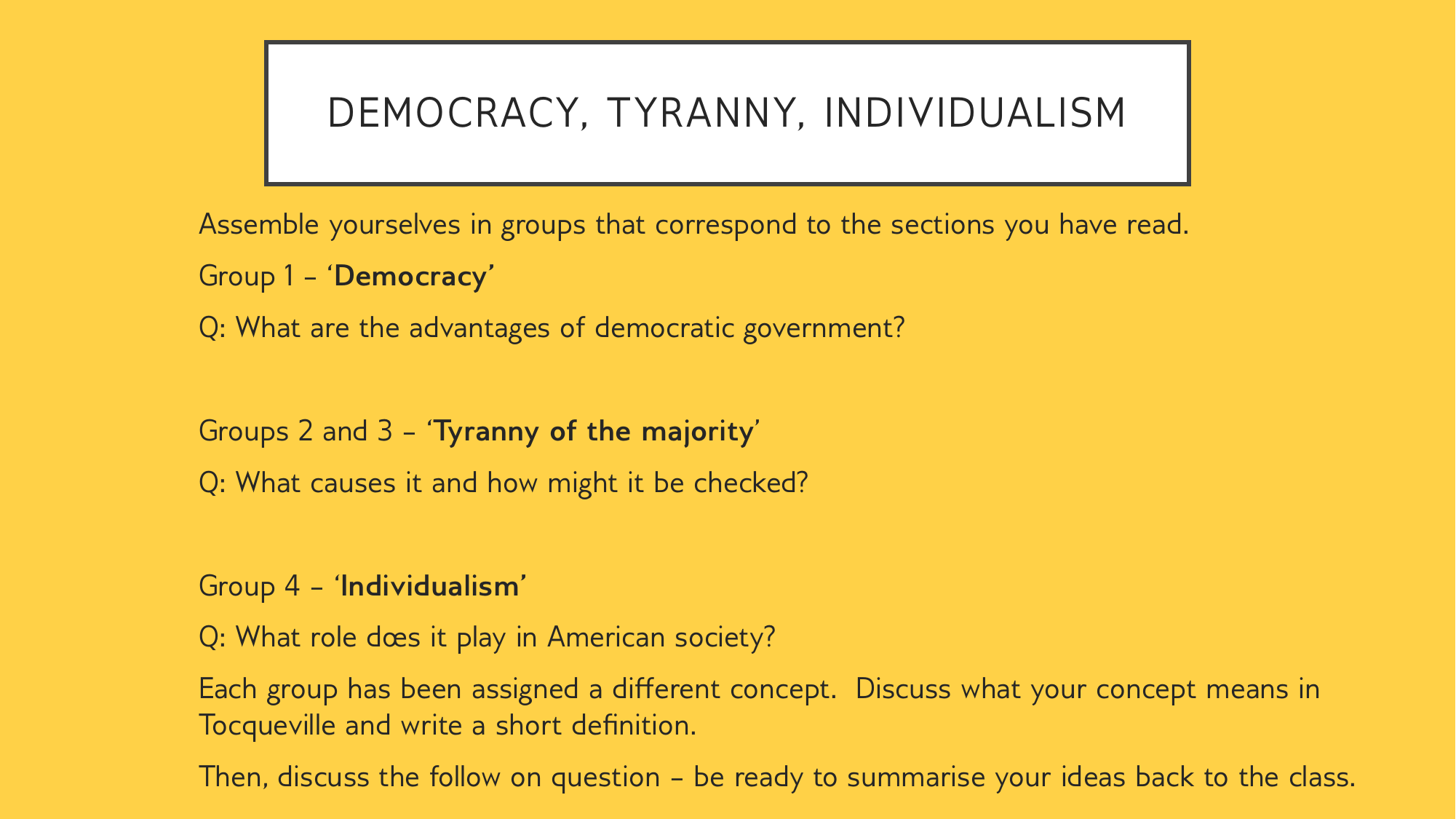

# Democracy, tyranny, individualism
Assemble yourselves in groups that correspond to the sections you have read.
Group 1 – ‘Democracy’
Q: What are the advantages of democratic government?

Groups 2 and 3 – ‘Tyranny of the majority’
Q: What causes it and how might it be checked?

Group 4 – ‘Individualism’
Q: What role does it play in American society?
Each group has been assigned a different concept.  Discuss what your concept means in Tocqueville and write a short definition.
Then, discuss the follow on question – be ready to summarise your ideas back to the class.